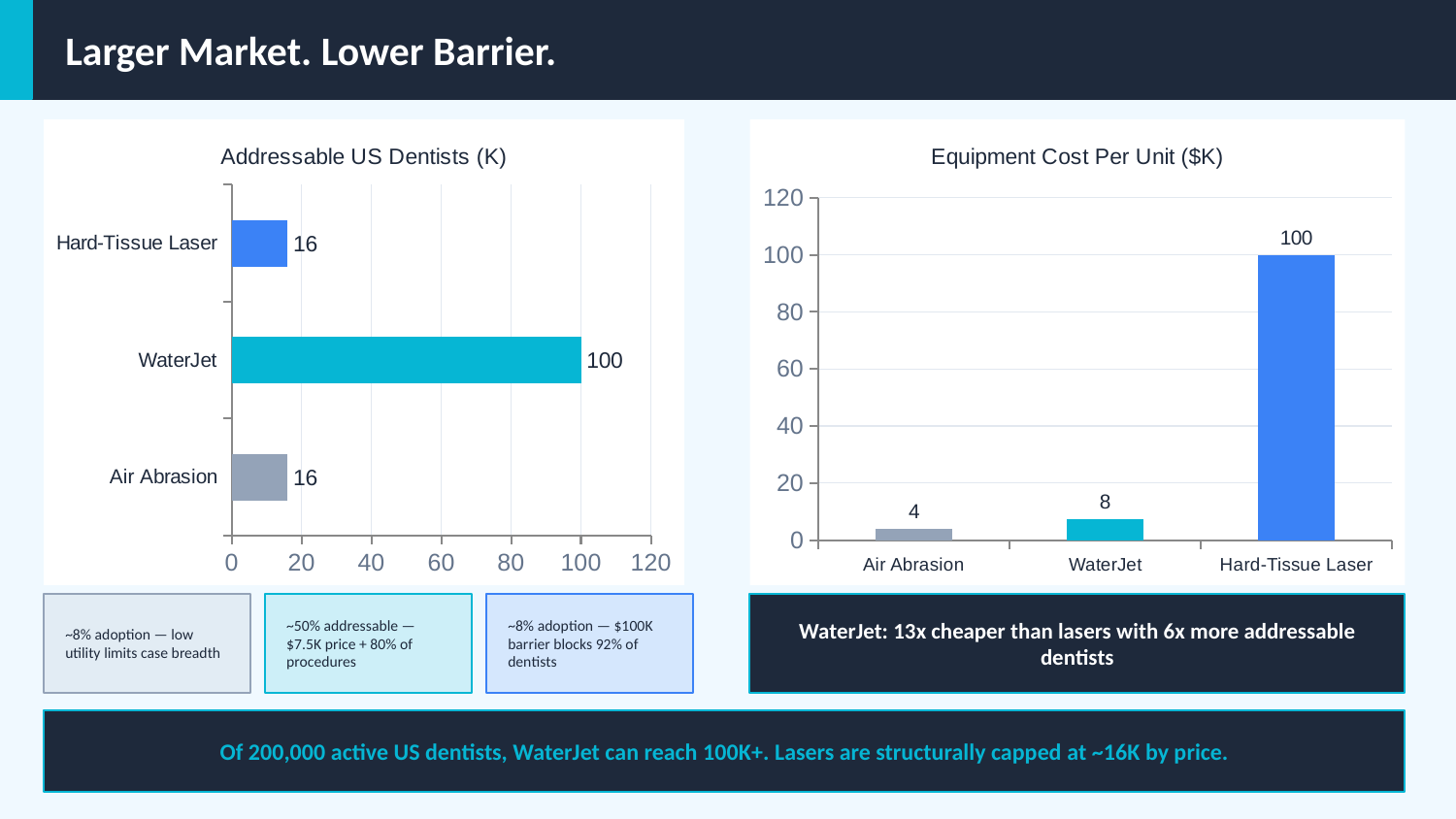

Larger Market. Lower Barrier.

### Chart: Addressable US Dentists (K)

| Category | Addressable Dentists (thousands) |
|---|---|
| Air Abrasion | 16.0 |
| WaterJet | 100.0 |
| Hard-Tissue Laser | 16.0 |

### Chart: Equipment Cost Per Unit ($K)

| Category | Equipment Cost ($K) |
|---|---|
| Air Abrasion | 4.0 |
| WaterJet | 7.5 |
| Hard-Tissue Laser | 100.0 |

WaterJet: 13x cheaper than lasers with 6x more addressable dentists
~8% adoption — low utility limits case breadth
~50% addressable — $7.5K price + 80% of procedures
~8% adoption — $100K barrier blocks 92% of dentists

Of 200,000 active US dentists, WaterJet can reach 100K+. Lasers are structurally capped at ~16K by price.